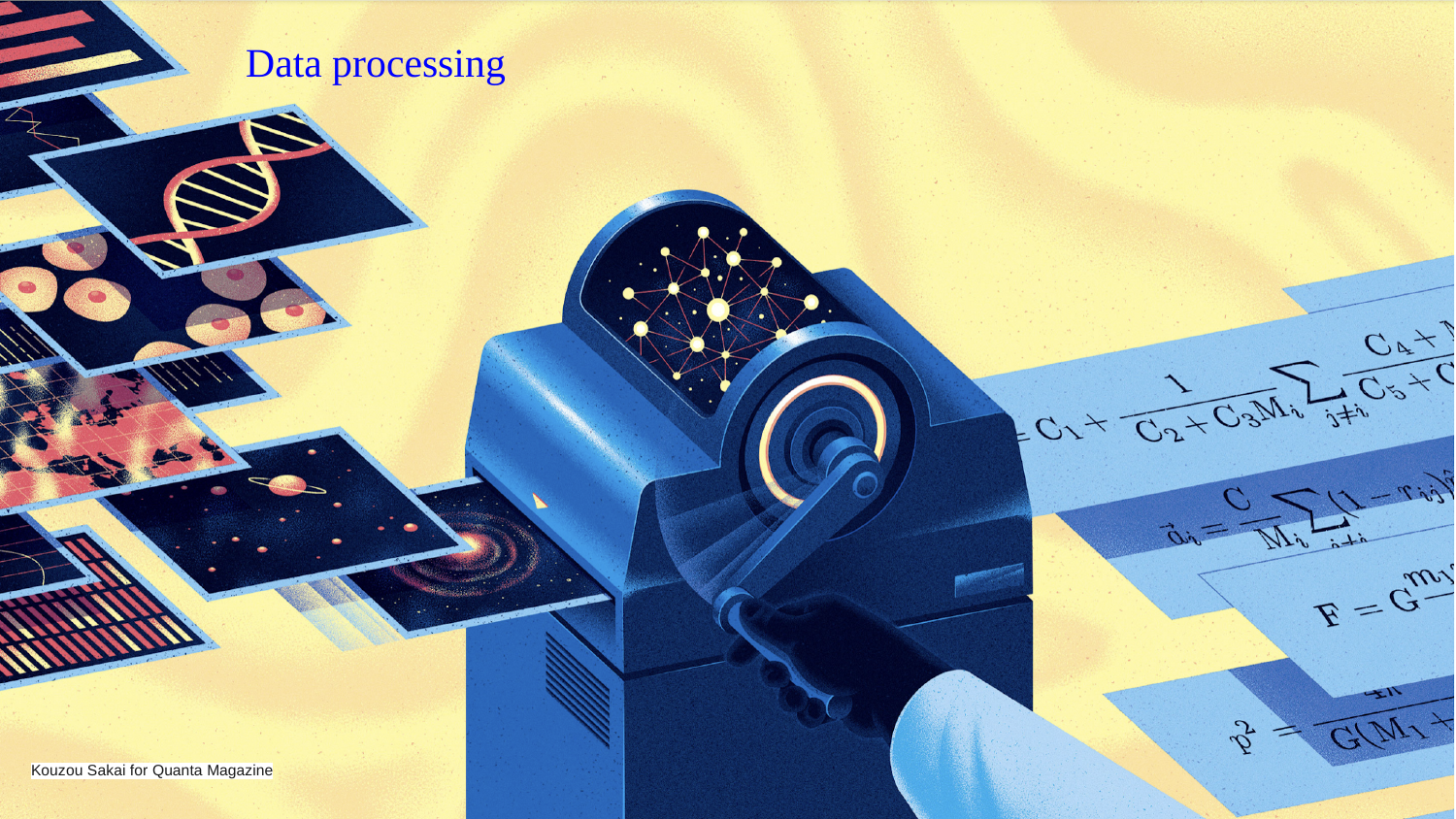

Data processing
Kouzou Sakai for Quanta Magazine